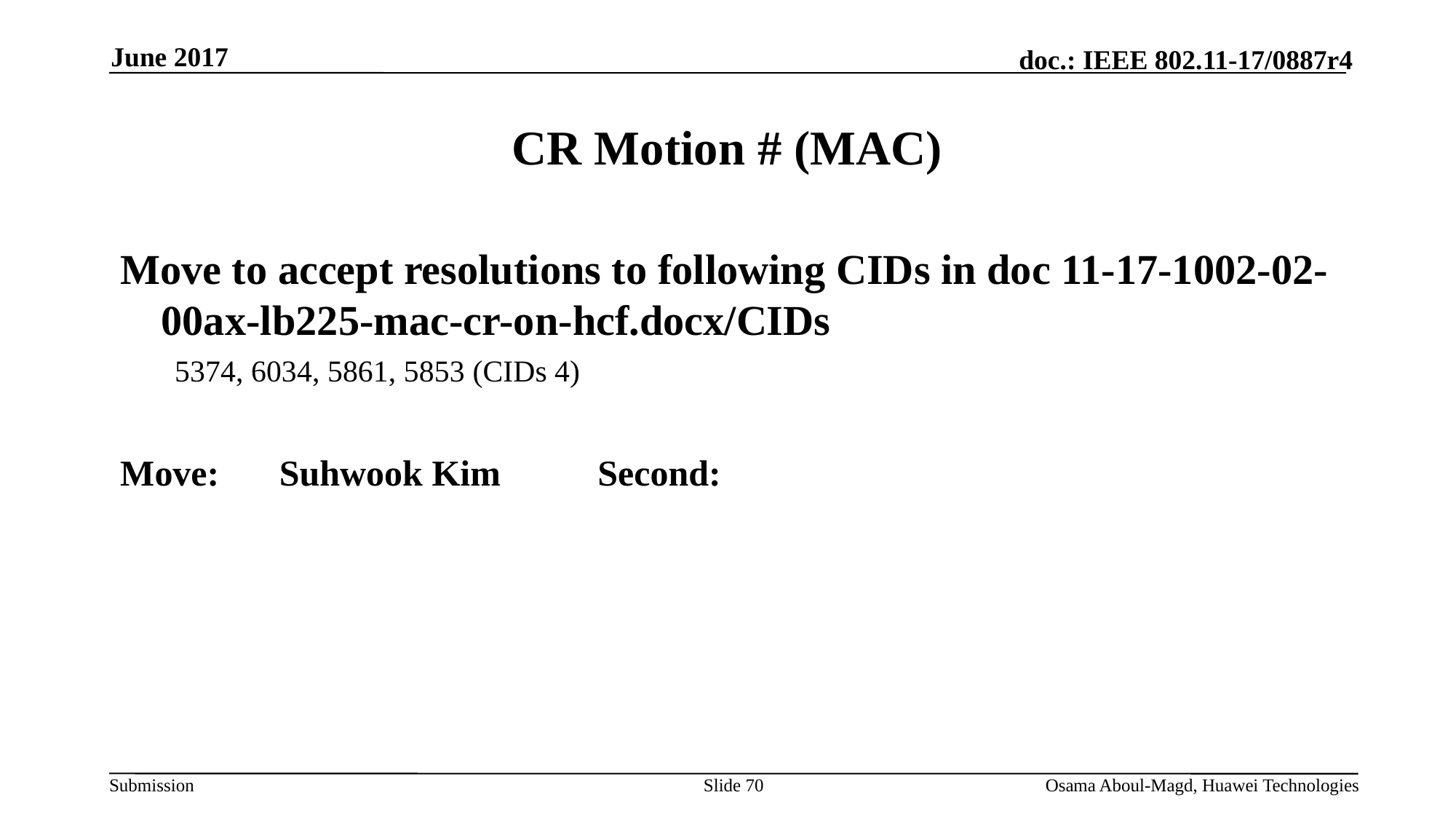

June 2017
# CR Motion # (MAC)
Move to accept resolutions to following CIDs in doc 11-17-1002-02-00ax-lb225-mac-cr-on-hcf.docx/CIDs
5374, 6034, 5861, 5853 (CIDs 4)

Move:	 Suhwook Kim	Second:
Slide 70
Osama Aboul-Magd, Huawei Technologies